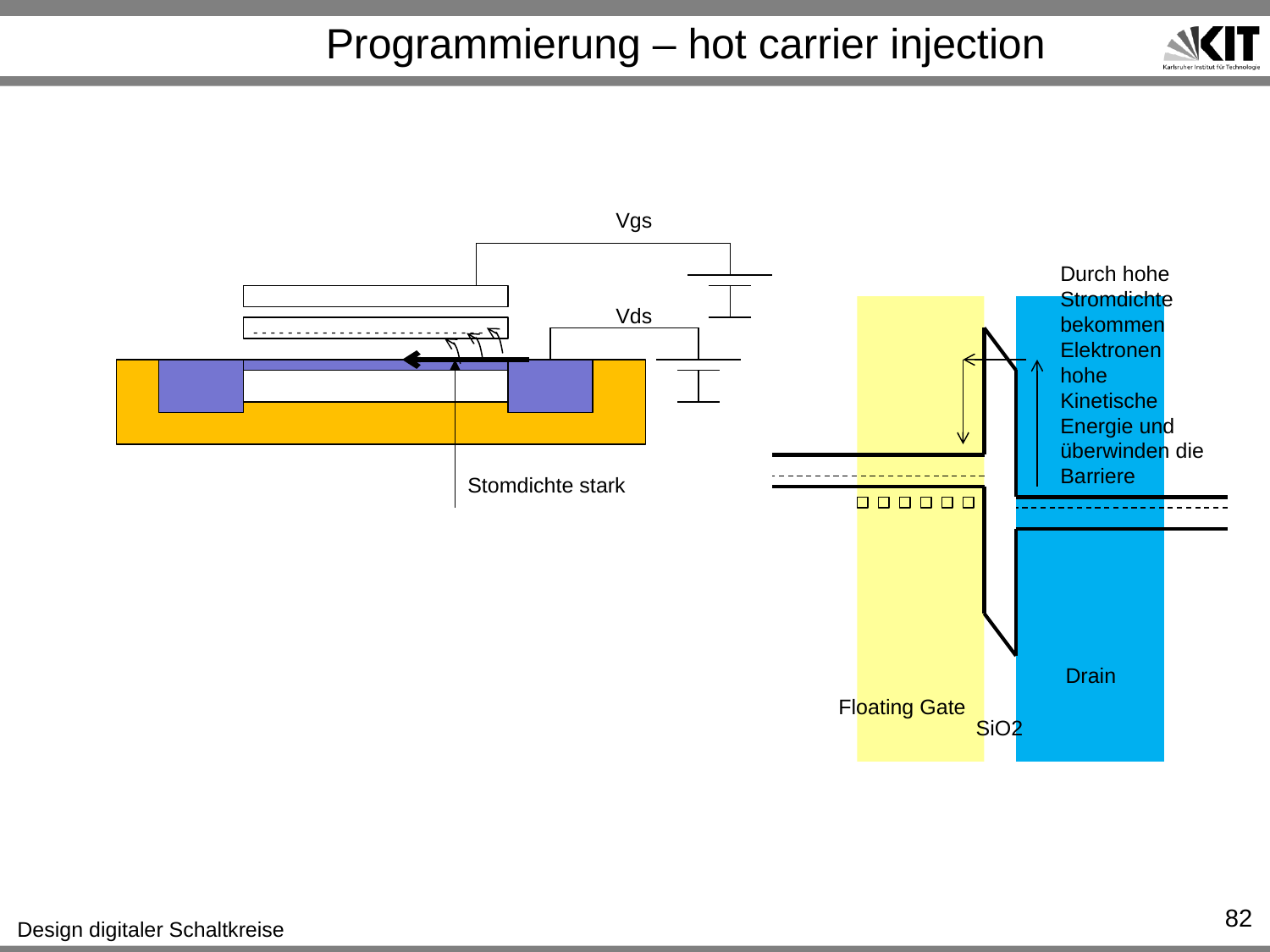

# Programmierung – hot carrier injection

Vgs
Durch hohe Stromdichte bekommen
Elektronen hohe Kinetische Energie und überwinden die Barriere

Vds

- - - - - - - - - - - - - - - - - - - - - - - - - - -

Stomdichte stark

Drain
Floating Gate
SiO2
82